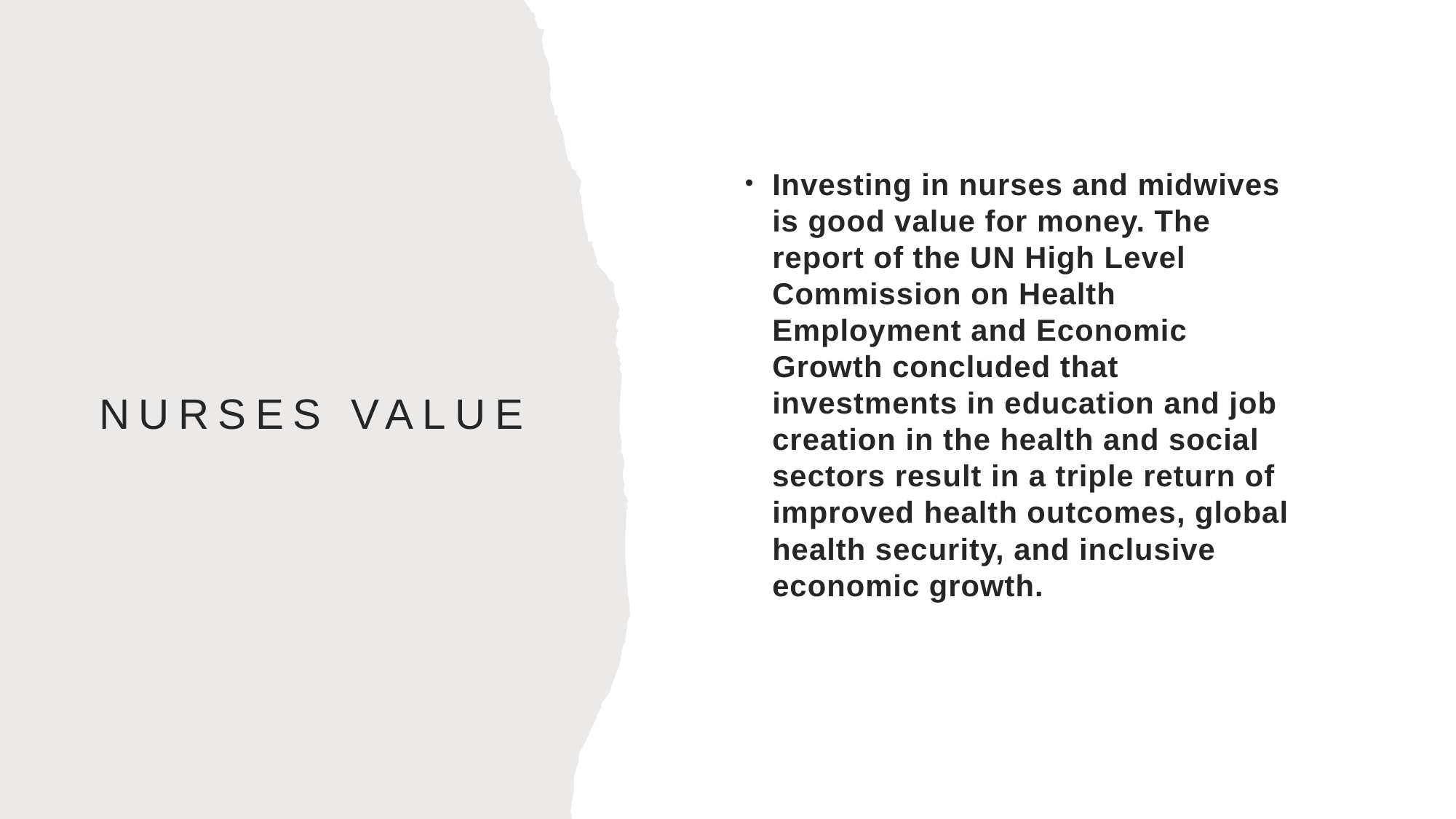

Investing in nurses and midwives is good value for money. The report of the UN High Level Commission on Health Employment and Economic Growth concluded that investments in education and job creation in the health and social sectors result in a triple return of improved health outcomes, global health security, and inclusive economic growth.

# Nurses value